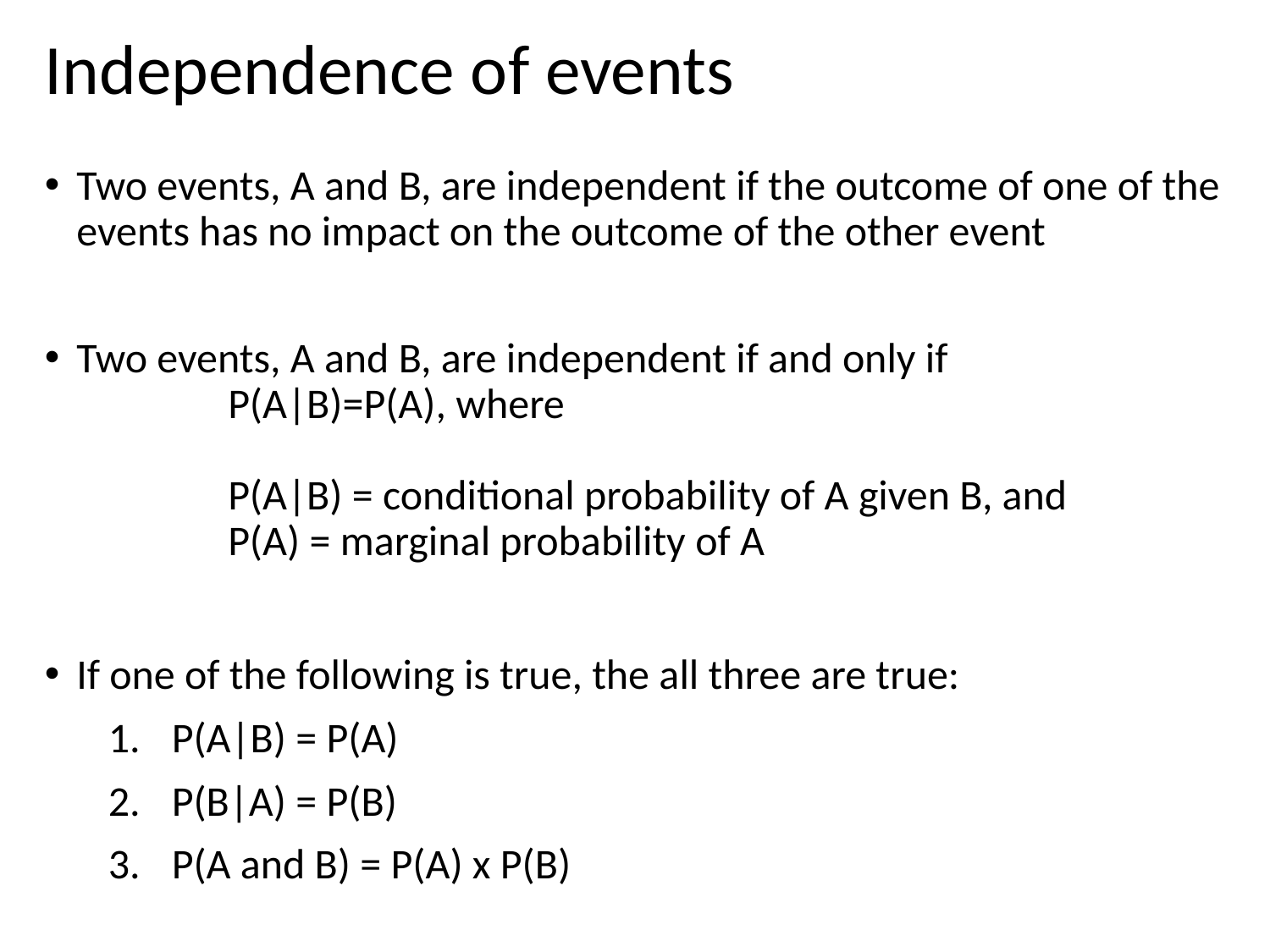

# Independence of events
Two events, A and B, are independent if the outcome of one of the events has no impact on the outcome of the other event

Two events, A and B, are independent if and only if
 	P(A|B)=P(A), where
  	P(A|B) = conditional probability of A given B, and
 	P(A) = marginal probability of A

If one of the following is true, the all three are true:
P(A|B) = P(A)
P(B|A) = P(B)
P(A and B) = P(A) x P(B)
19